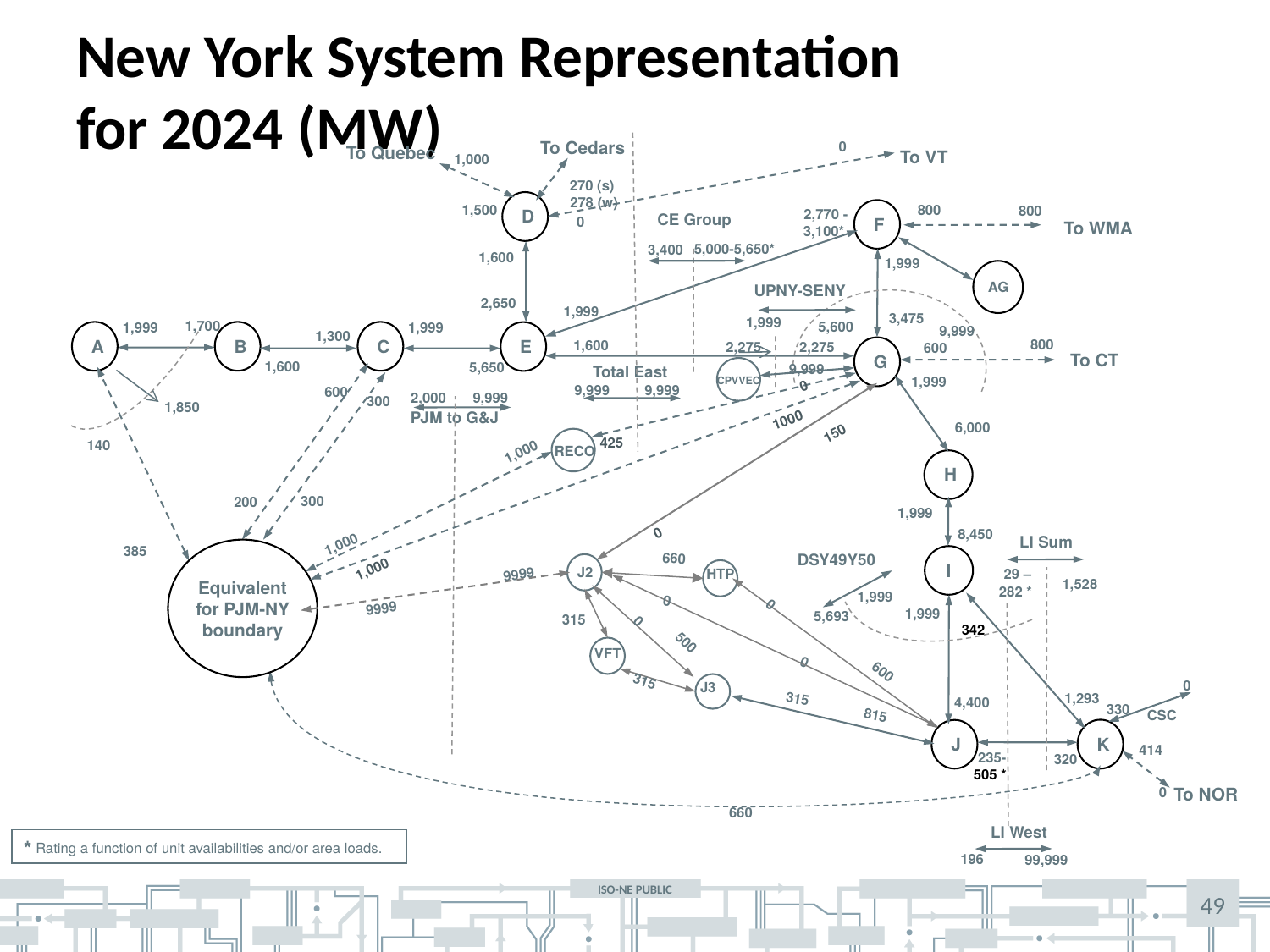

# New York System Representation for 2024 (MW)
To Cedars
0

To Quebec
To VT
1,000

D
800
1,500
800
2,770 -
3,100*
F
CE Group
0
To WMA

5,000-5,650*
3,400

1,600

1,999

AG
UPNY-SENY
2,650

1,999
3,475
1,999

1,700
5,600
1,999
1,999
9,999
1,300
A
B
C
E
800
1,600
2,275
2,275
600

G
To CT

1,600
5,650
9,999

Total East

CPVVEC

RECO

1,999

0

9,999
9,999

600

9,999
2,000
PJM to G&J

300
1,850

1000
6,000
425
140
1,000
H

300
200

1,999
8,450
LI Sum
29 –282 *

1,528
1,000
Equivalent for PJM-NY boundary
DSY49Y50
I
1,000
9999
HTP

VFT
J3

1,999

1,999
5,693

342
500
0

600
0
1,293
315
4,400

330

CSC
815
K
J
414
235- 505 *

320

0
To NOR
660
LI West
196
99,999

270 (s)
278 (w)
150
0
385
660

J2

0
0
9999
315
0
315

* Rating a function of unit availabilities and/or area loads.
49